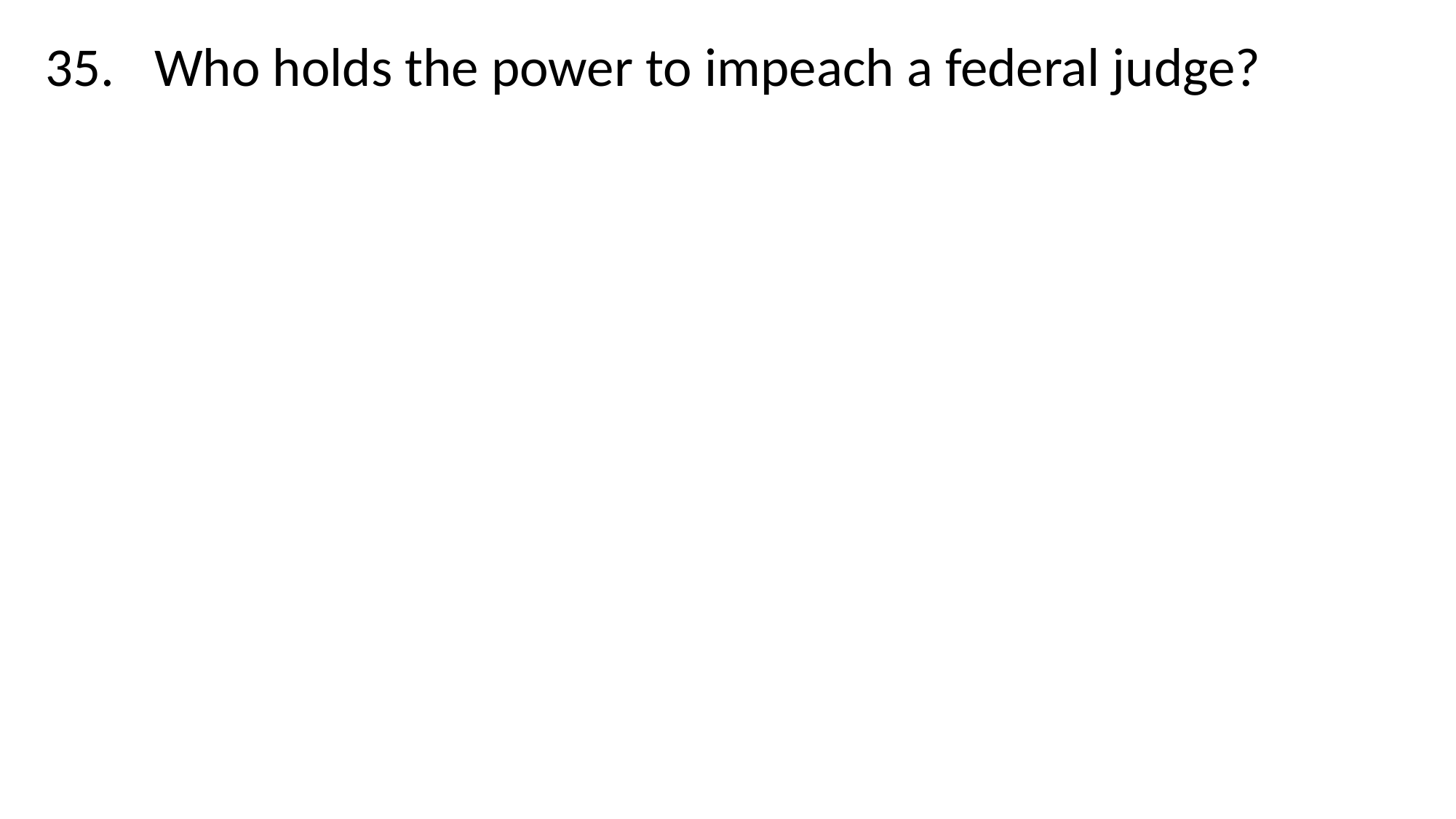

35.	Who holds the power to impeach a federal judge?